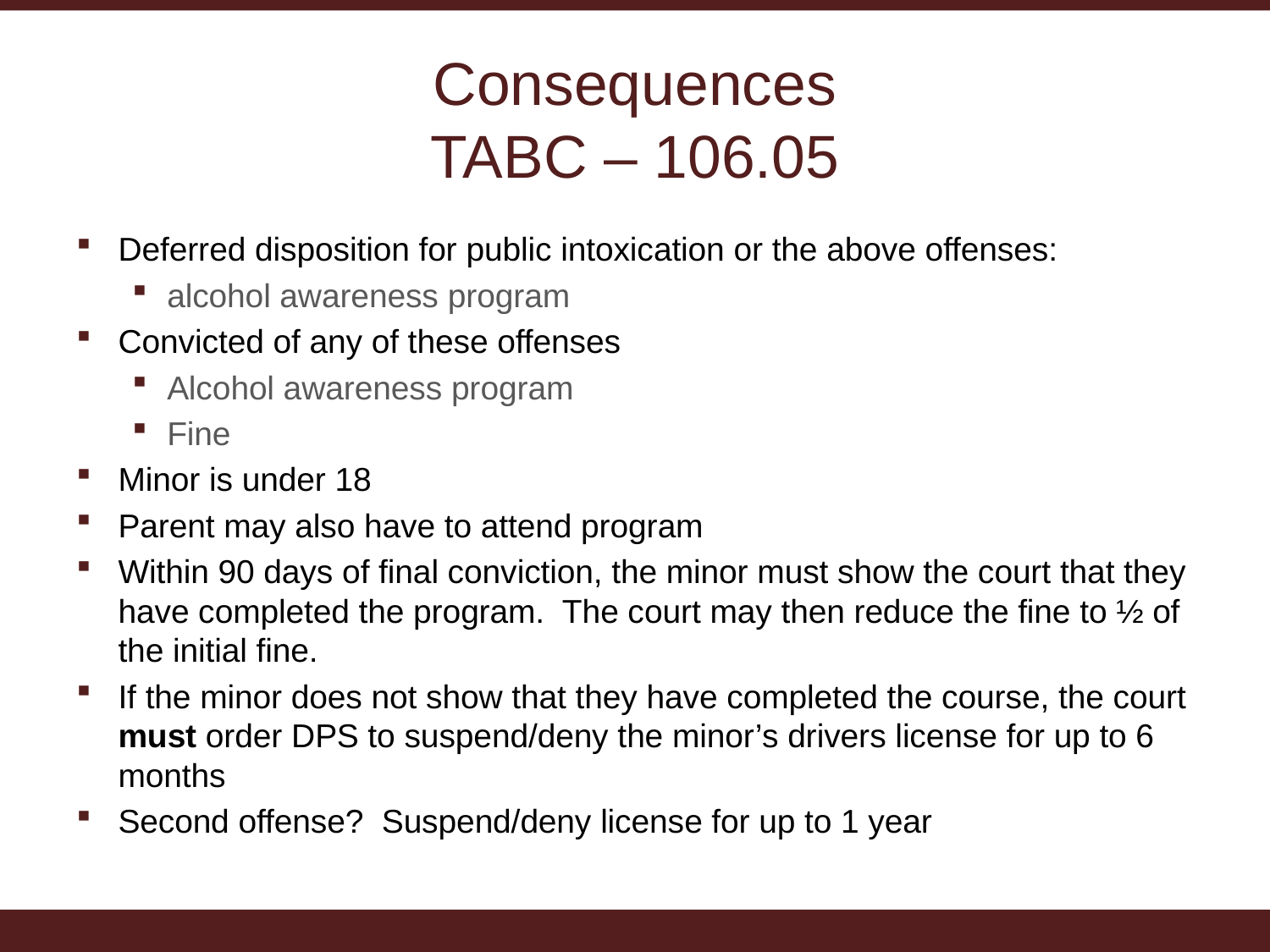

# Consequences TABC – 106.05
Deferred disposition for public intoxication or the above offenses:
alcohol awareness program
Convicted of any of these offenses
Alcohol awareness program
Fine
Minor is under 18
Parent may also have to attend program
Within 90 days of final conviction, the minor must show the court that they have completed the program.  The court may then reduce the fine to ½ of the initial fine.
If the minor does not show that they have completed the course, the court must order DPS to suspend/deny the minor’s drivers license for up to 6 months
Second offense?  Suspend/deny license for up to 1 year